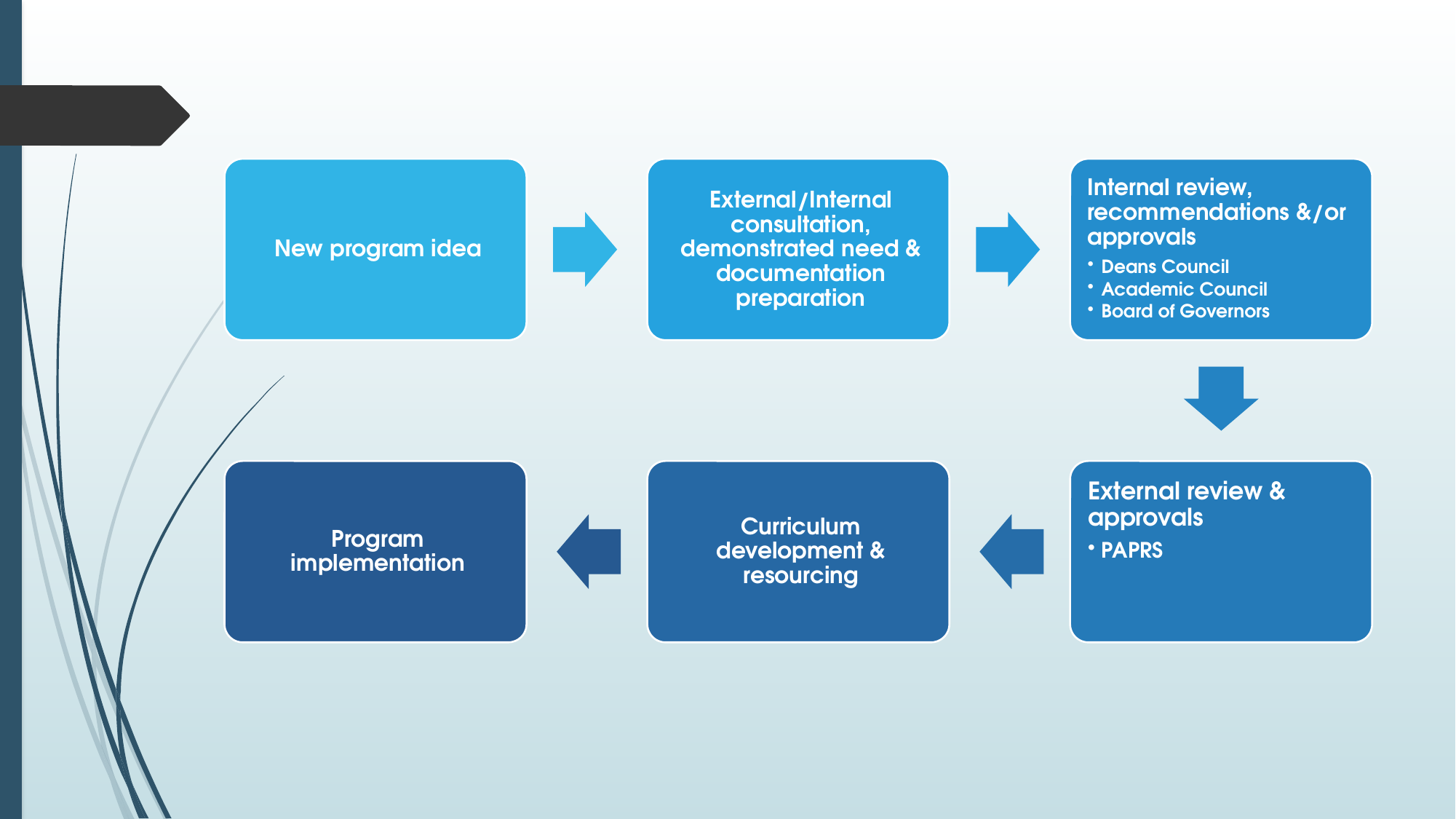

New program idea

External/Internal consultation, demonstrated need & documentation preparation

Internal review, recommendations &/or approvals
Deans Council
Academic Council
Board of Governors

External review & approvals
PAPRS

Curriculum development & resourcing

Program implementation